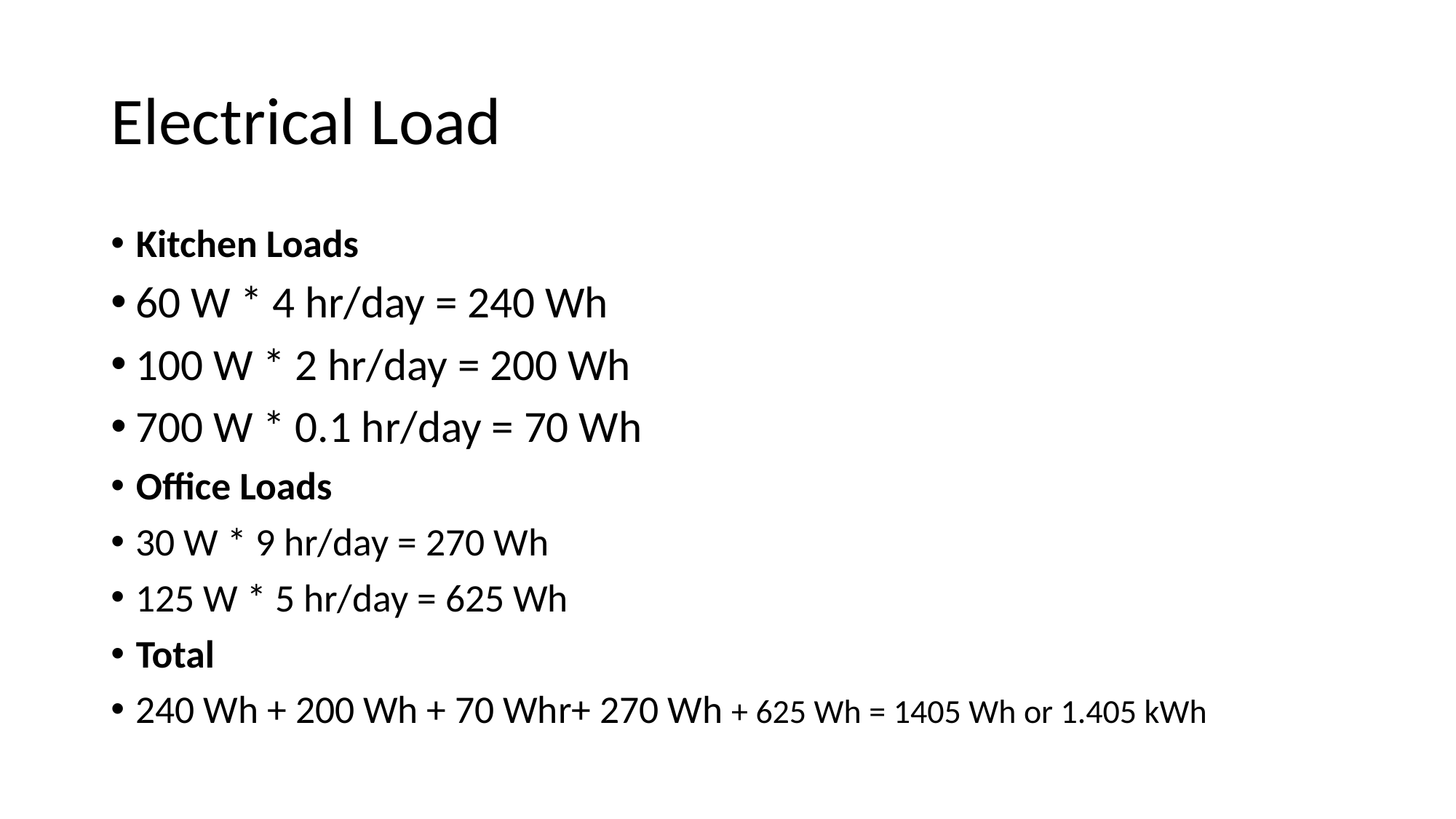

# Electrical Load
Kitchen Loads
60 W * 4 hr/day = 240 Wh
100 W * 2 hr/day = 200 Wh
700 W * 0.1 hr/day = 70 Wh
Office Loads
30 W * 9 hr/day = 270 Wh
125 W * 5 hr/day = 625 Wh
Total
240 Wh + 200 Wh + 70 Whr+ 270 Wh + 625 Wh = 1405 Wh or 1.405 kWh